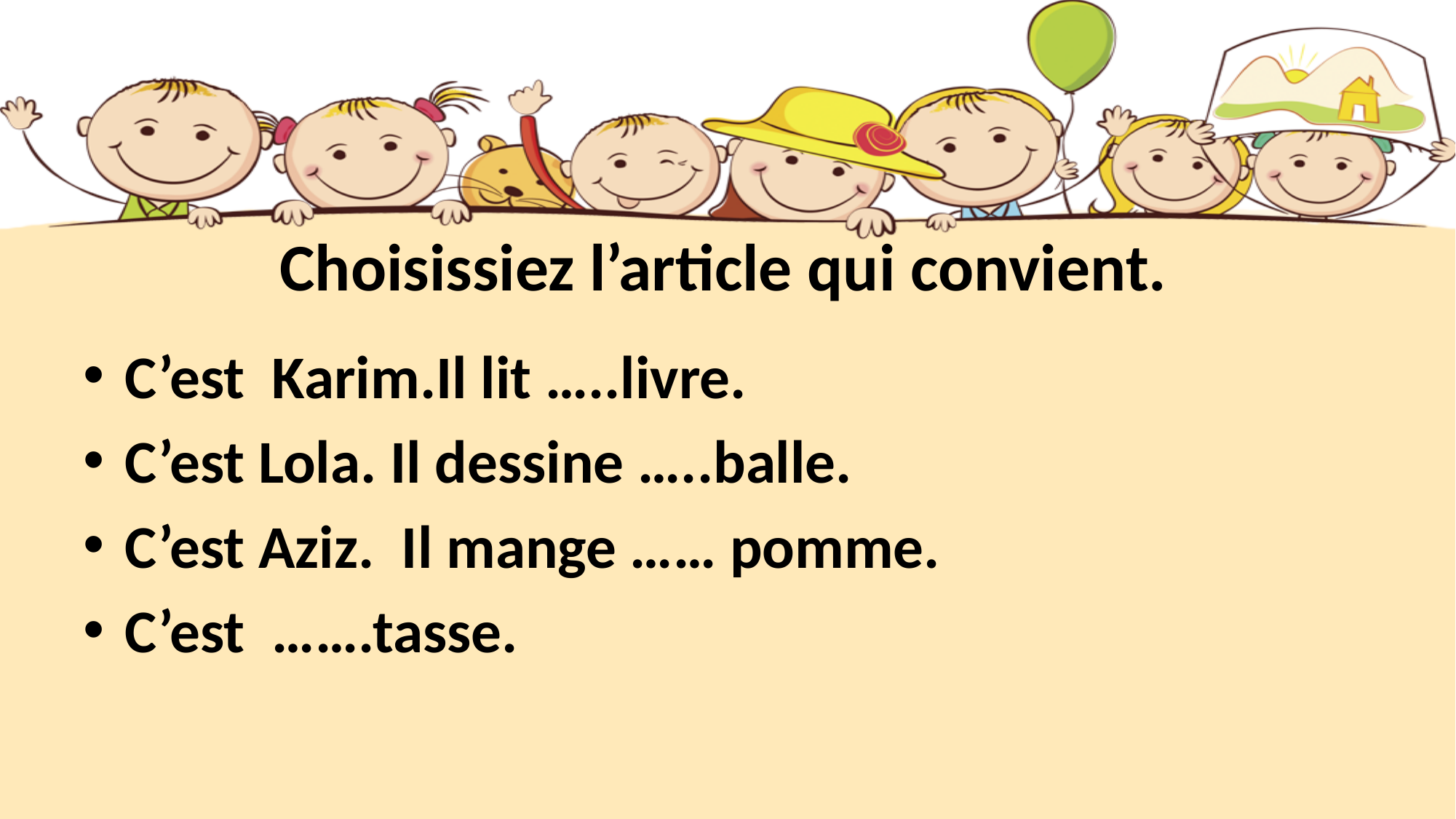

# Choisissiez l’article qui convient.
C’est  Karim.Il lit …..livre.
C’est Lola. Il dessine …..balle.
C’est Aziz.  Il mange …… pomme.
C’est  …….tasse.